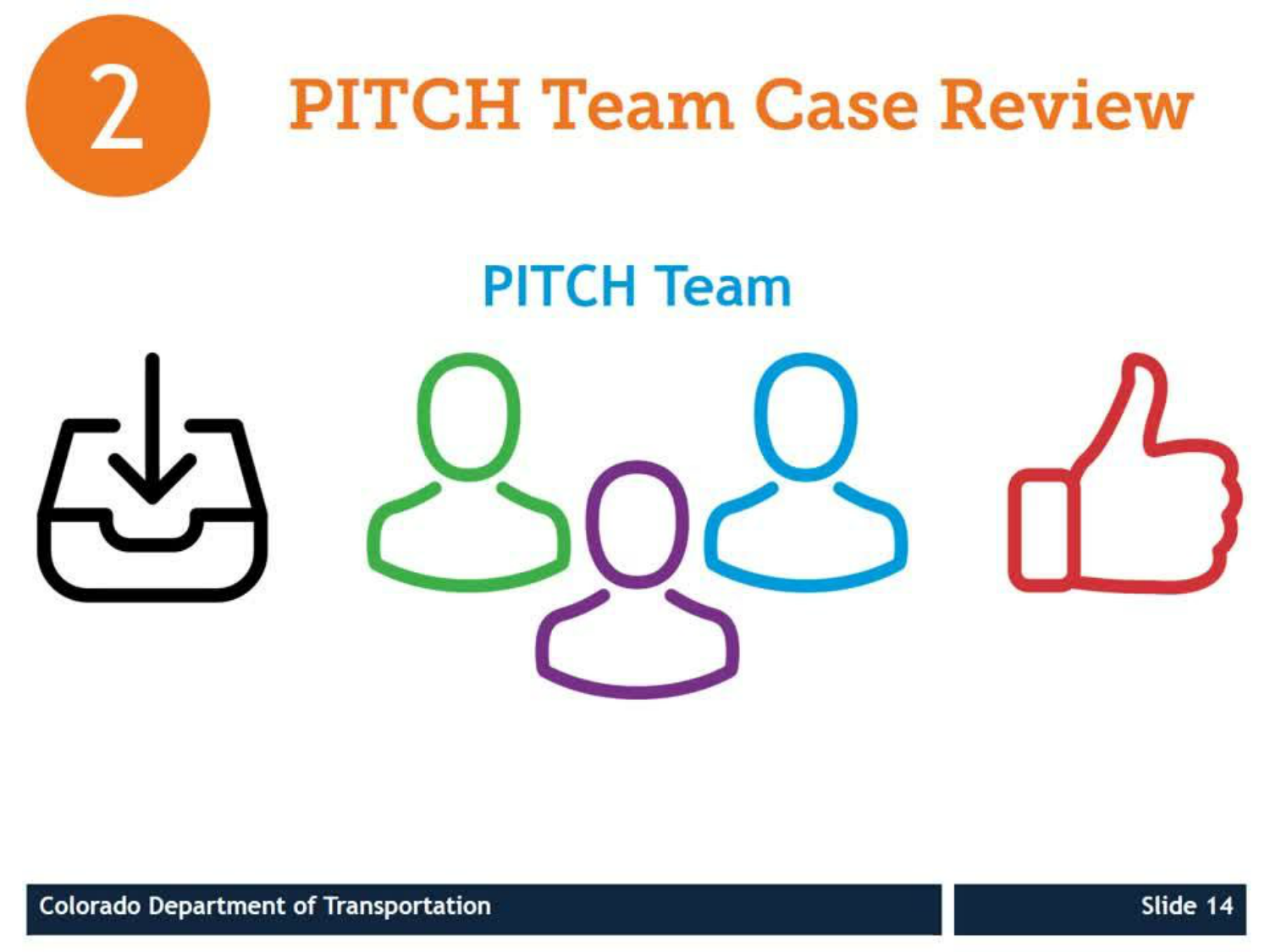

# PITCH Team Case Review
Colorado Department of Transportation
 Slide 14